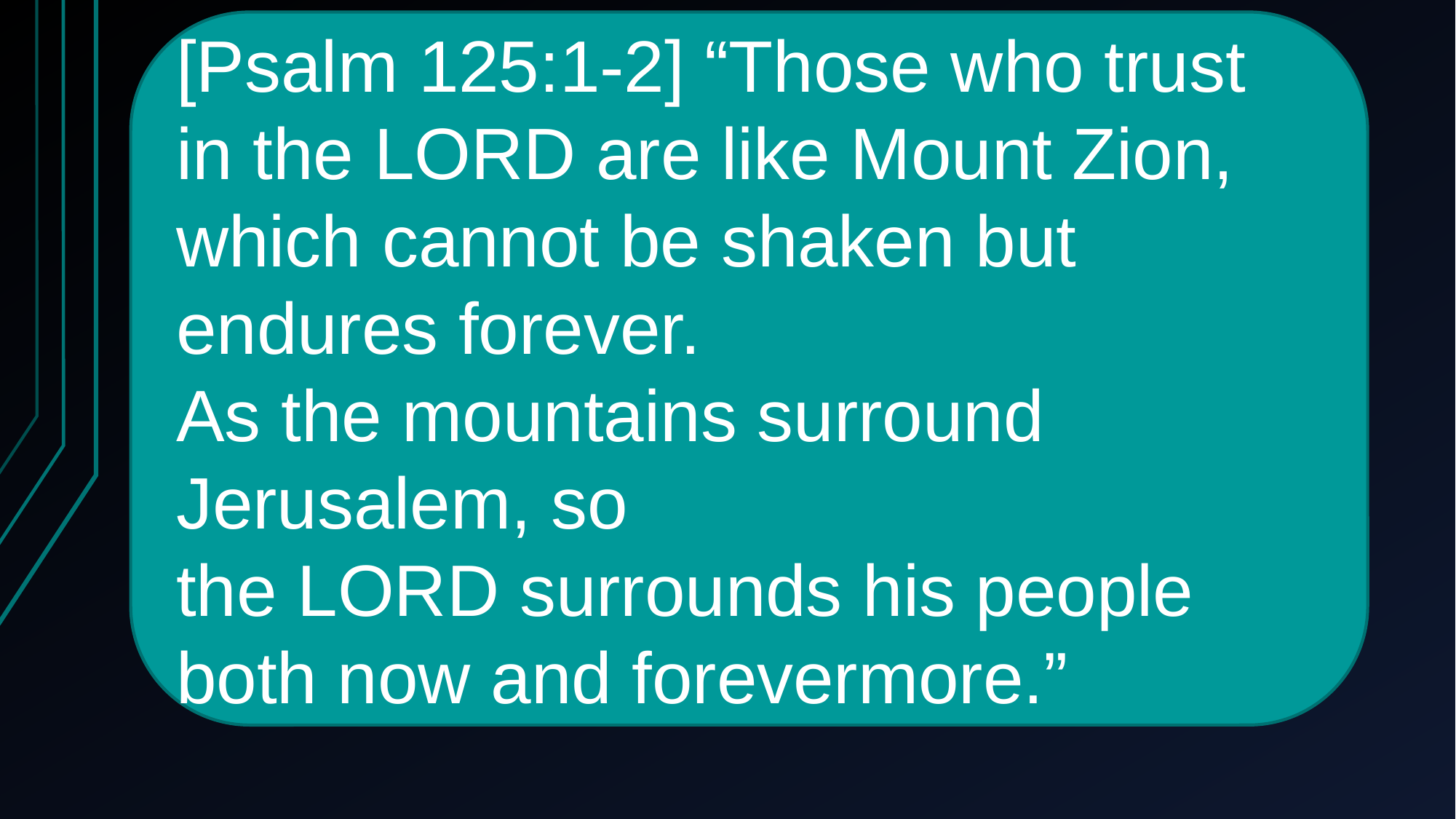

[Psalm 125:1-2] “Those who trust in the Lord are like Mount Zion, which cannot be shaken but endures forever.
As the mountains surround Jerusalem, so the Lord surrounds his people both now and forevermore.”
# Times of Uncertainty
Jerusalem in ruins
People living in constant fear
Financial destitution
Identity in shreds